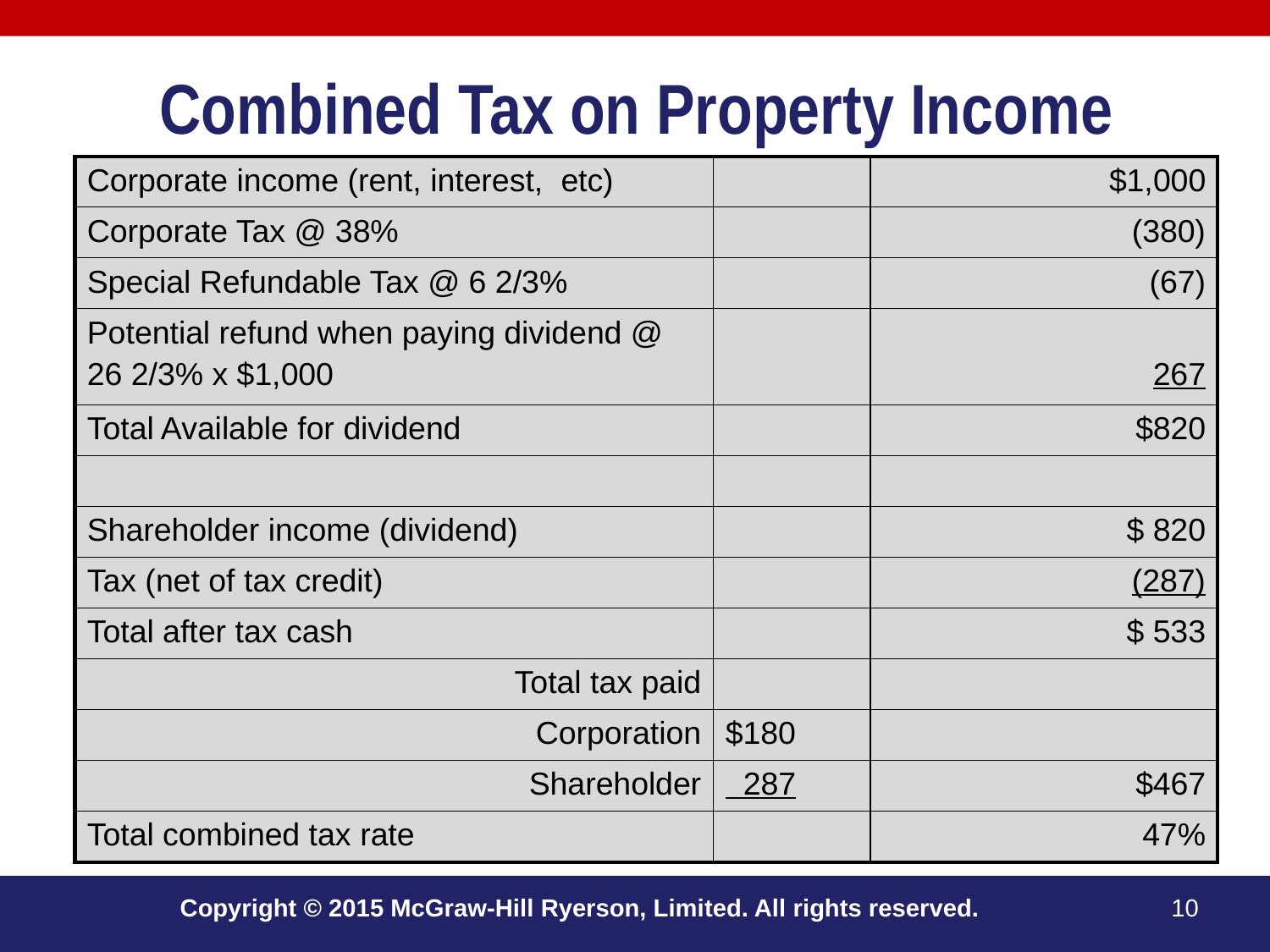

# Combined Tax on Property Income
| Corporate income (rent, interest, etc) |  | $1,000 |
| --- | --- | --- |
| Corporate Tax @ 38% |  | (380) |
| Special Refundable Tax @ 6 2/3% |  | (67) |
| Potential refund when paying dividend @ 26 2/3% x $1,000 |  | 267 |
| Total Available for dividend |  | $820 |
|  |  |  |
| Shareholder income (dividend) |  | $ 820 |
| Tax (net of tax credit) |  | (287) |
| Total after tax cash |  | $ 533 |
| Total tax paid |  |  |
| Corporation | $180 |  |
| Shareholder | 287 | $467 |
| Total combined tax rate |  | 47% |
Copyright © 2015 McGraw-Hill Ryerson, Limited. All rights reserved.
10